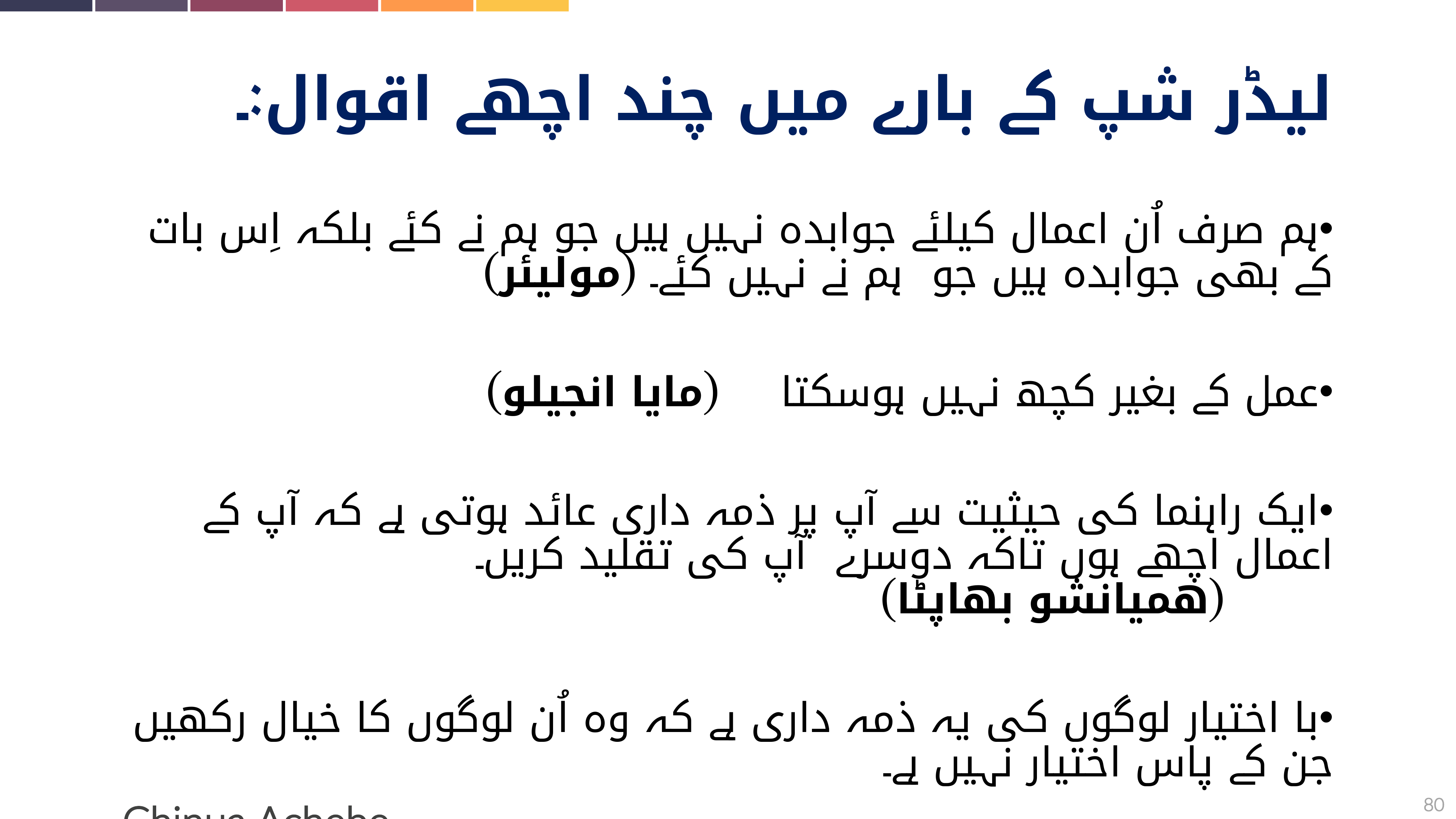

لیڈر شپ کے بارے میں چند اچھے اقوال:۔

ہم صرف اُن اعمال کیلئے جوابدہ نہیں ہیں جو ہم نے کئے بلکہ اِس بات کے بھی جوابدہ ہیں جو  ہم نے نہیں کئے۔	 (مولیئر)

عمل کے بغیر کچھ نہیں ہوسکتا		 (مایا انجیلو)

ایک راہنما کی حیثیت سے آپ پر ذمہ داری عائد ہوتی ہے کہ آپ کے اعمال اچھے ہوں تاکہ دوسرے  آپ کی تقلید کریں۔	 									(ھمیانشو بھاپٹا)

با اختیار لوگوں کی یہ ذمہ داری ہے کہ وہ اُن لوگوں کا خیال رکھیں جن کے پاس اختیار نہیں ہے۔
Chinua Achebe